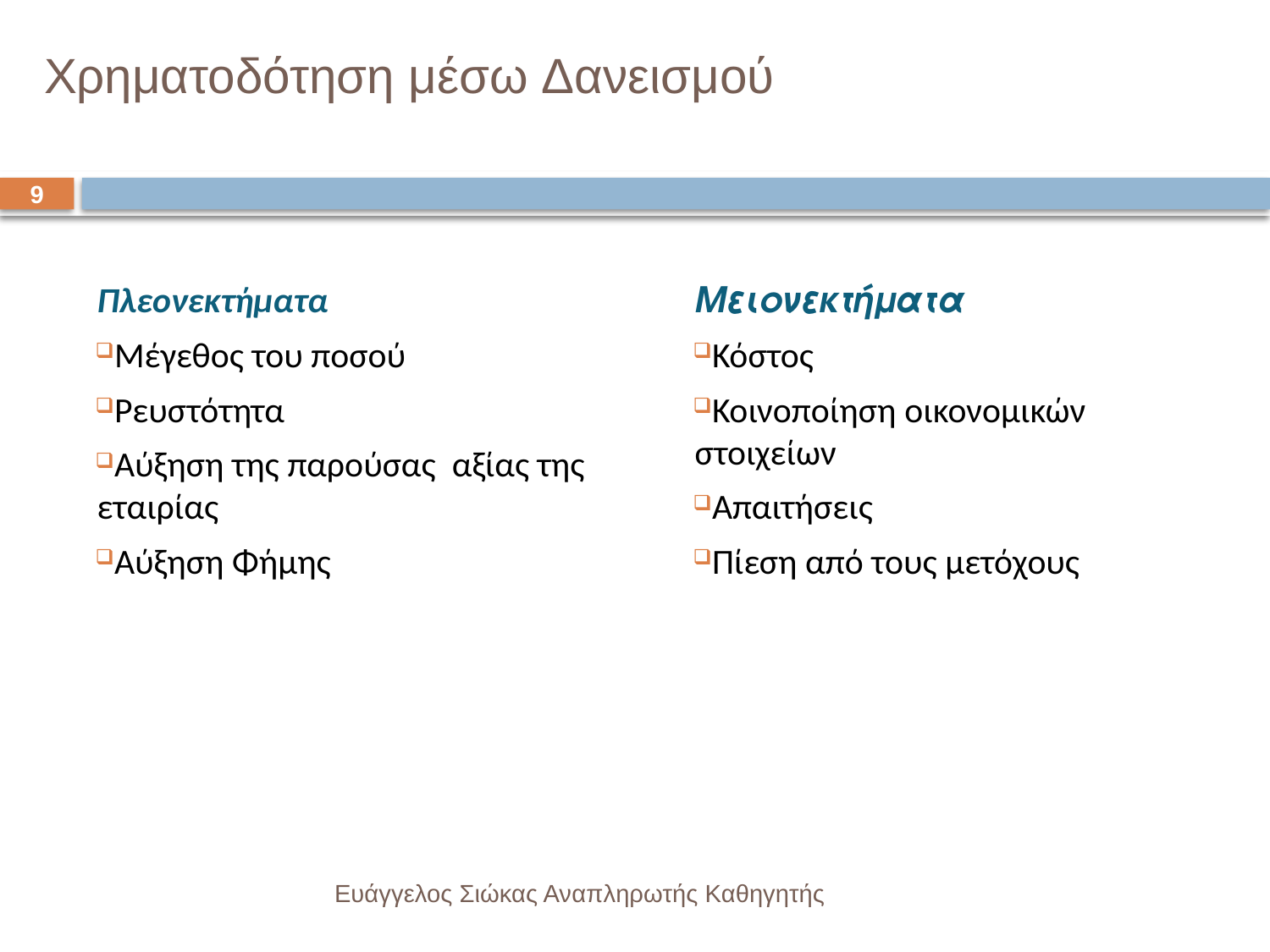

# Χρηματοδότηση μέσω Δανεισμού
9
Μειονεκτήματα
Κόστος
Κοινοποίηση οικονομικών στοιχείων
Απαιτήσεις
Πίεση από τους μετόχους
Πλεονεκτήματα
Μέγεθος του ποσού
Ρευστότητα
Αύξηση της παρούσας  αξίας της εταιρίας
Αύξηση Φήμης
Ευάγγελος Σιώκας Αναπληρωτής Καθηγητής